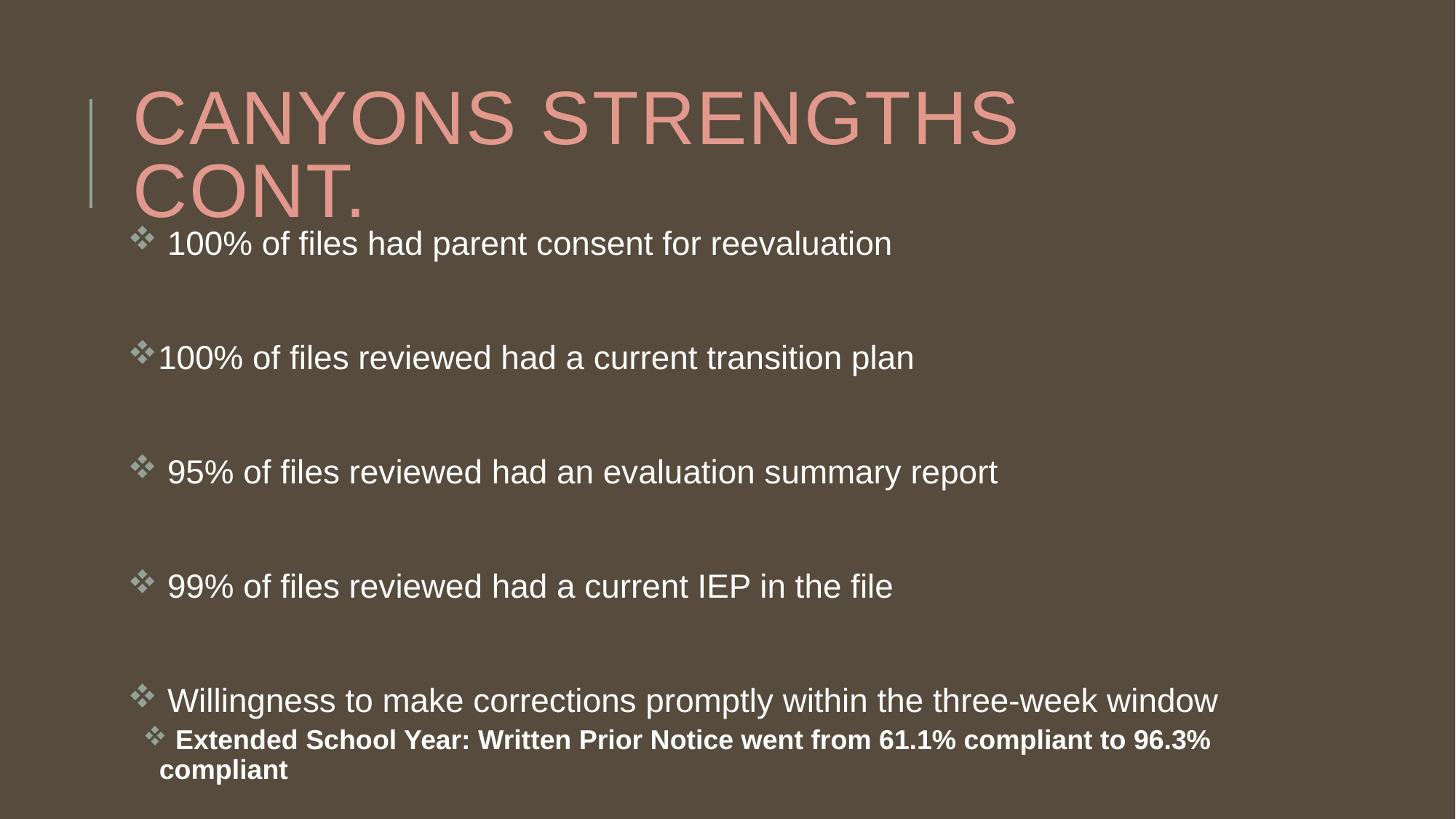

# Canyons Strengths cont.
 100% of files had parent consent for reevaluation

100% of files reviewed had a current transition plan

 95% of files reviewed had an evaluation summary report

 99% of files reviewed had a current IEP in the file

 Willingness to make corrections promptly within the three-week window
 Extended School Year: Written Prior Notice went from 61.1% compliant to 96.3% compliant